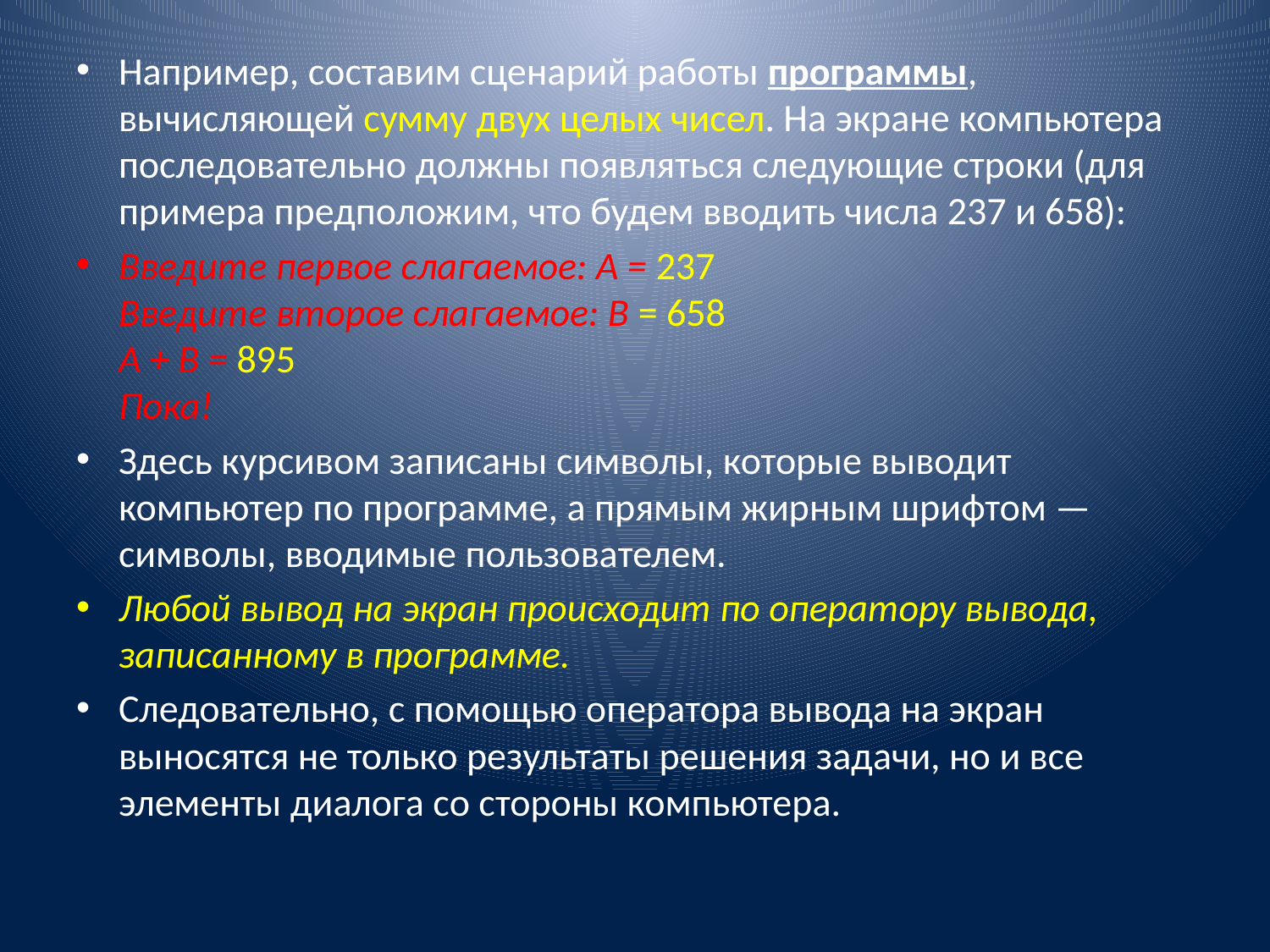

Например, составим сценарий работы программы, вычисляющей сумму двух целых чисел. На экране компьютера последовательно должны появляться следующие строки (для примера предположим, что будем вводить числа 237 и 658):
Введите первое слагаемое: А = 237
Введите второе слагаемое: В = 658
А + В = 895
Пока!
Здесь курсивом записаны символы, которые выводит компьютер по программе, а прямым жирным шрифтом — символы, вводимые пользователем.
Любой вывод на экран происходит по оператору вывода, записанному в программе.
Следовательно, с помощью оператора вывода на экран выносятся не только результаты решения задачи, но и все элементы диалога со стороны компьютера.